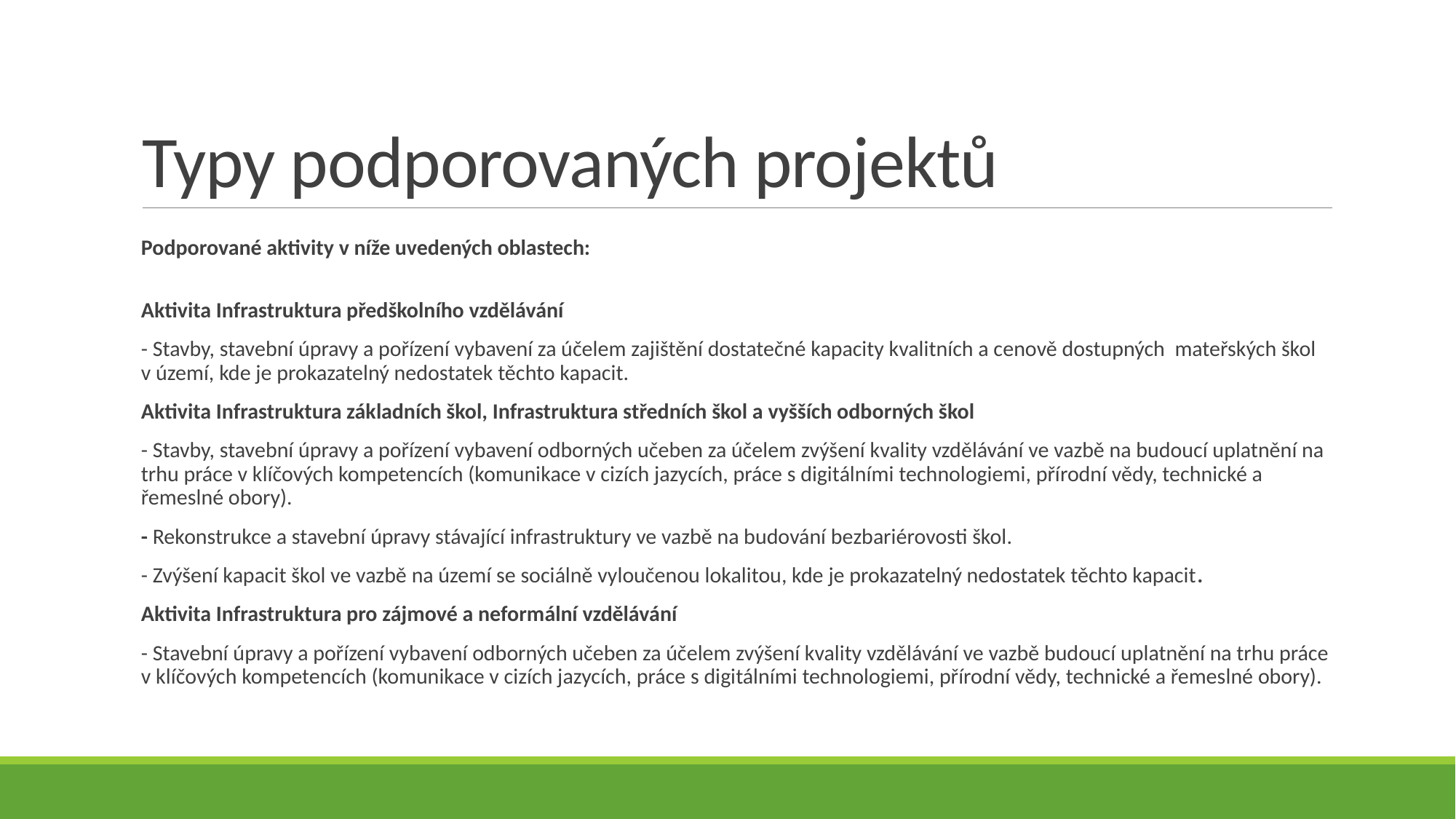

# Typy podporovaných projektů
Podporované aktivity v níže uvedených oblastech:
Aktivita Infrastruktura předškolního vzdělávání
- Stavby, stavební úpravy a pořízení vybavení za účelem zajištění dostatečné kapacity kvalitních a cenově dostupných  mateřských škol v území, kde je prokazatelný nedostatek těchto kapacit.
Aktivita Infrastruktura základních škol, Infrastruktura středních škol a vyšších odborných škol
- Stavby, stavební úpravy a pořízení vybavení odborných učeben za účelem zvýšení kvality vzdělávání ve vazbě na budoucí uplatnění na trhu práce v klíčových kompetencích (komunikace v cizích jazycích, práce s digitálními technologiemi, přírodní vědy, technické a řemeslné obory).
- Rekonstrukce a stavební úpravy stávající infrastruktury ve vazbě na budování bezbariérovosti škol.
- Zvýšení kapacit škol ve vazbě na území se sociálně vyloučenou lokalitou, kde je prokazatelný nedostatek těchto kapacit.
Aktivita Infrastruktura pro zájmové a neformální vzdělávání
- Stavební úpravy a pořízení vybavení odborných učeben za účelem zvýšení kvality vzdělávání ve vazbě budoucí uplatnění na trhu práce v klíčových kompetencích (komunikace v cizích jazycích, práce s digitálními technologiemi, přírodní vědy, technické a řemeslné obory).